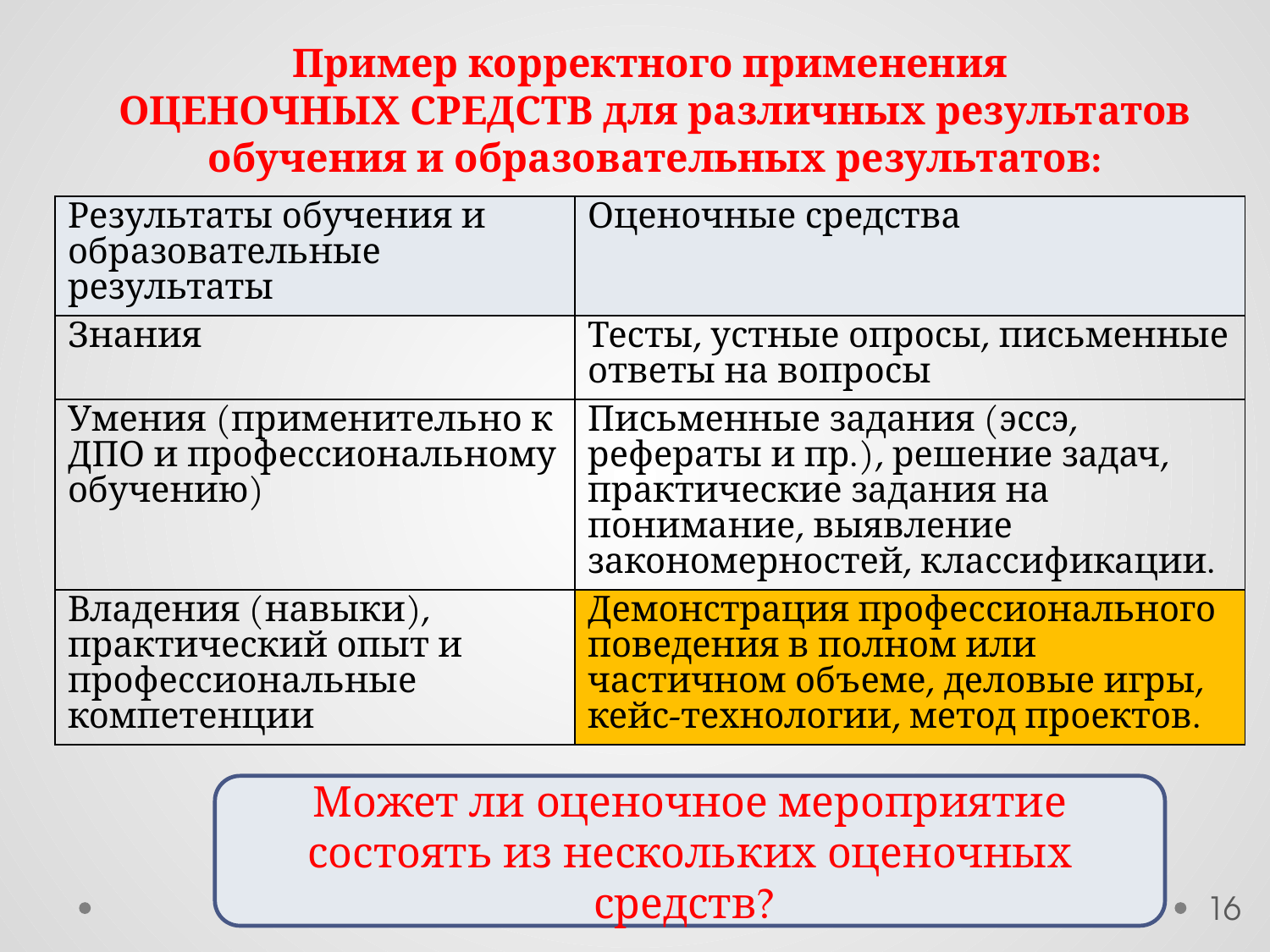

# Пример корректного применения ОЦЕНОЧНЫХ СРЕДСТВ для различных результатов обучения и образовательных результатов:
| Результаты обучения и образовательные результаты | Оценочные средства |
| --- | --- |
| Знания | Тесты, устные опросы, письменные ответы на вопросы |
| Умения (применительно к ДПО и профессиональному обучению) | Письменные задания (эссэ, рефераты и пр.), решение задач, практические задания на понимание, выявление закономерностей, классификации. |
| Владения (навыки), практический опыт и профессиональные компетенции | Демонстрация профессионального поведения в полном или частичном объеме, деловые игры, кейс-технологии, метод проектов. |
Может ли оценочное мероприятие состоять из нескольких оценочных средств?
16